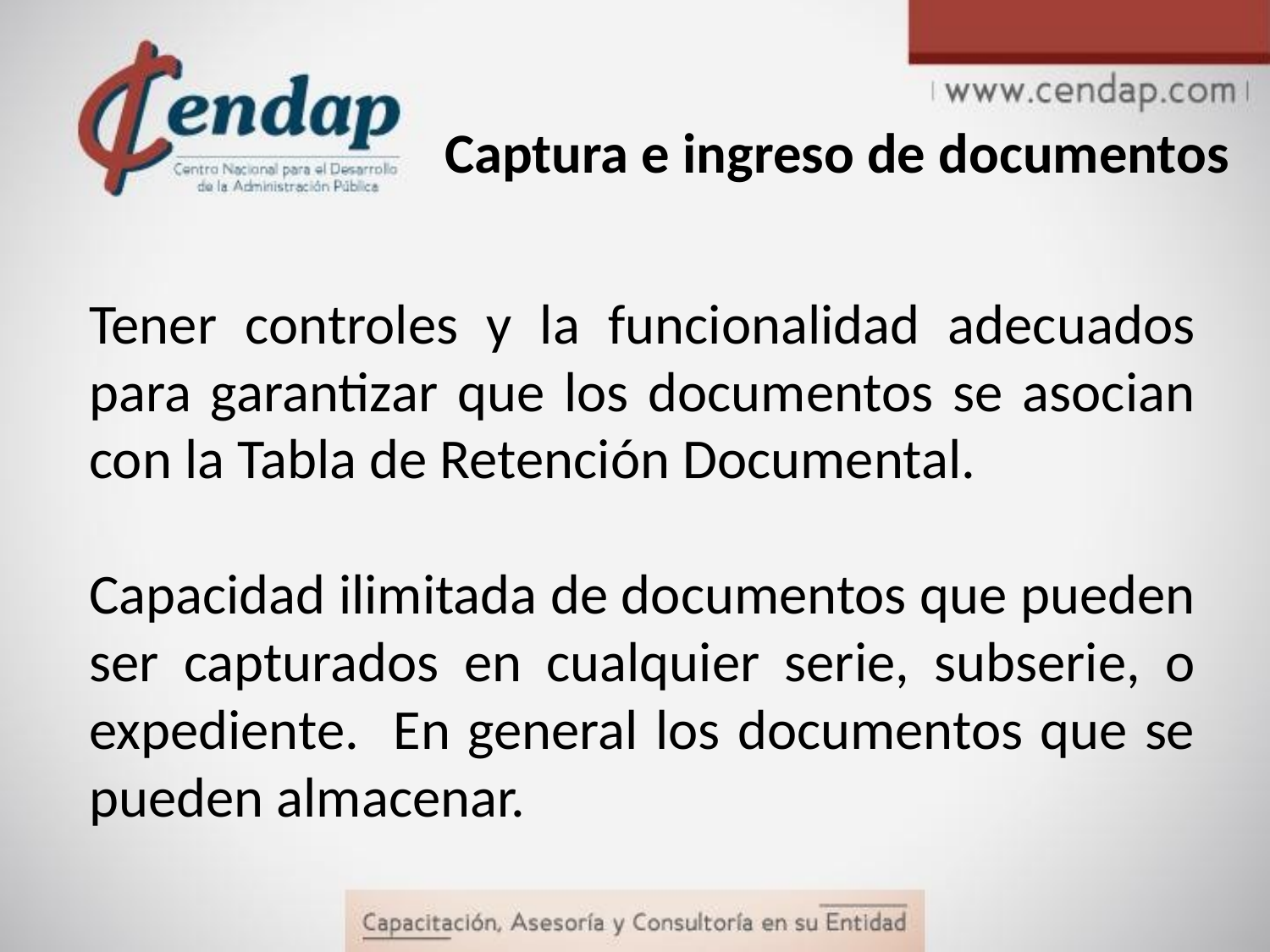

# Captura e ingreso de documentos
Tener controles y la funcionalidad adecuados para garantizar que los documentos se asocian con la Tabla de Retención Documental.

Capacidad ilimitada de documentos que pueden ser capturados en cualquier serie, subserie, o expediente.  En general los documentos que se pueden almacenar.